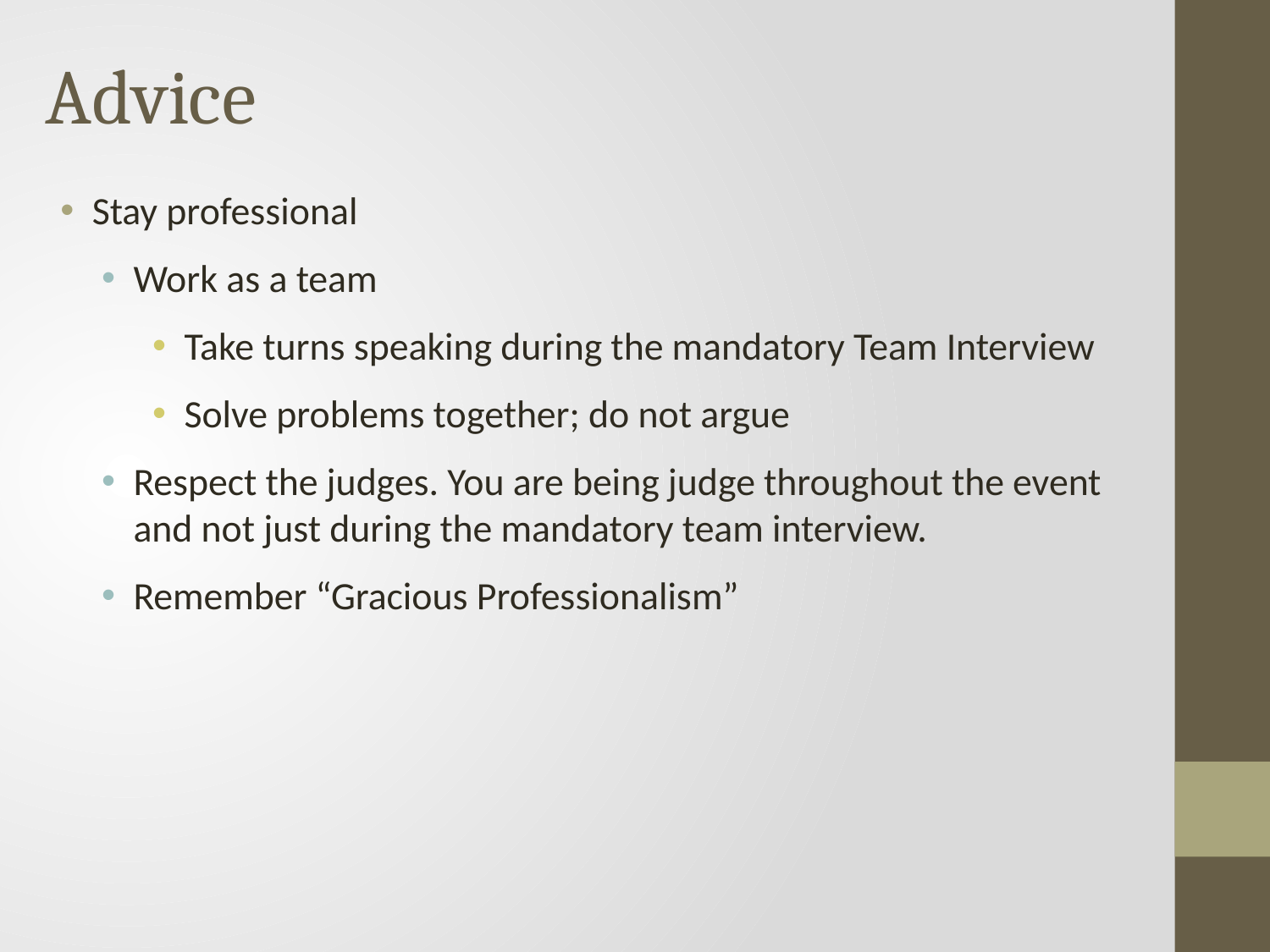

Advice
Stay professional
Work as a team
Take turns speaking during the mandatory Team Interview
Solve problems together; do not argue
Respect the judges. You are being judge throughout the event and not just during the mandatory team interview.
Remember “Gracious Professionalism”